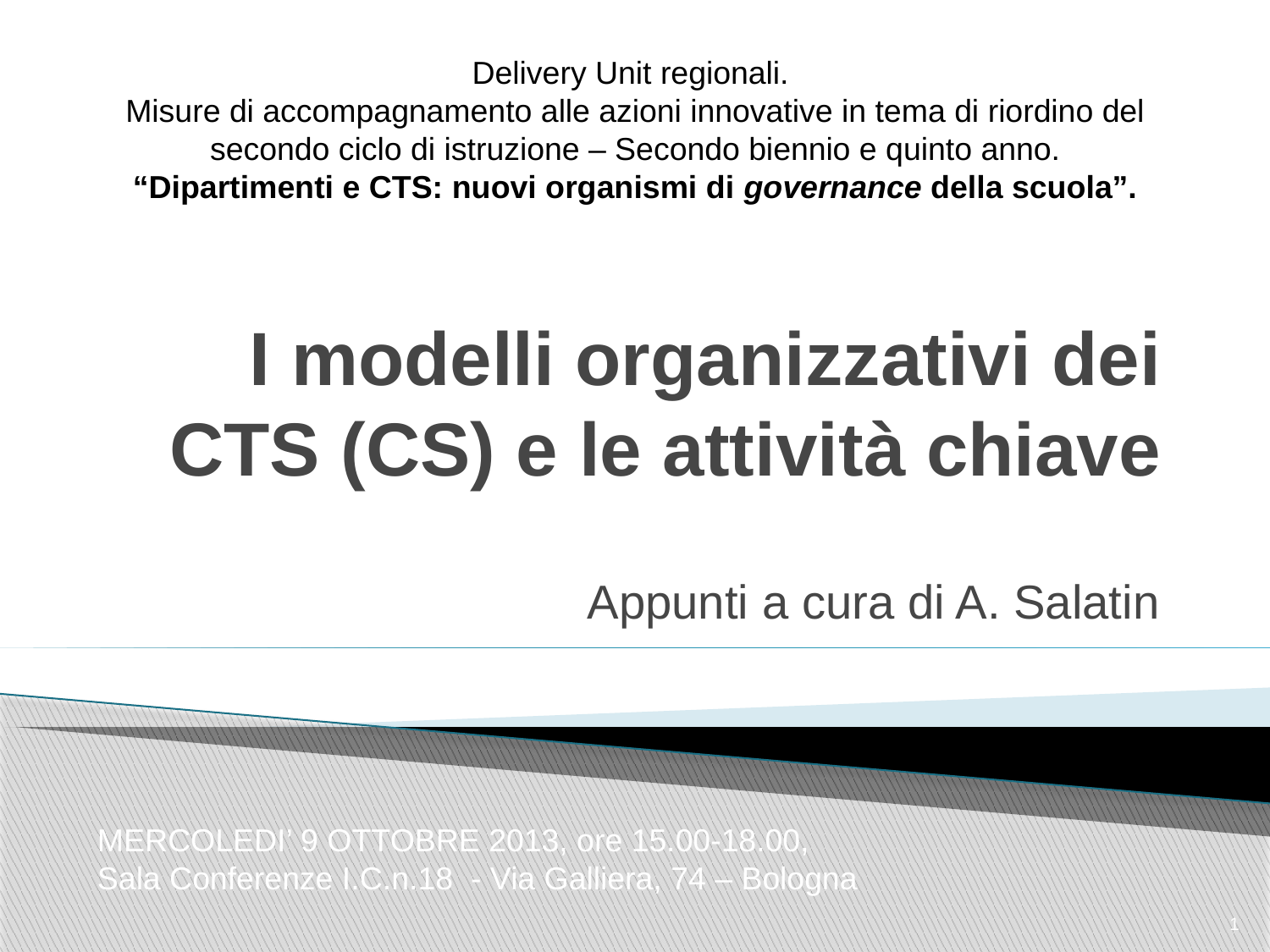

Delivery Unit regionali.
Misure di accompagnamento alle azioni innovative in tema di riordino del secondo ciclo di istruzione – Secondo biennio e quinto anno.
“Dipartimenti e CTS: nuovi organismi di governance della scuola”.

# I modelli organizzativi dei CTS (CS) e le attività chiave

Appunti a cura di A. Salatin

MERCOLEDI’ 9 OTTOBRE 2013, ore 15.00-18.00,
Sala Conferenze I.C.n.18  - Via Galliera, 74 – Bologna

1